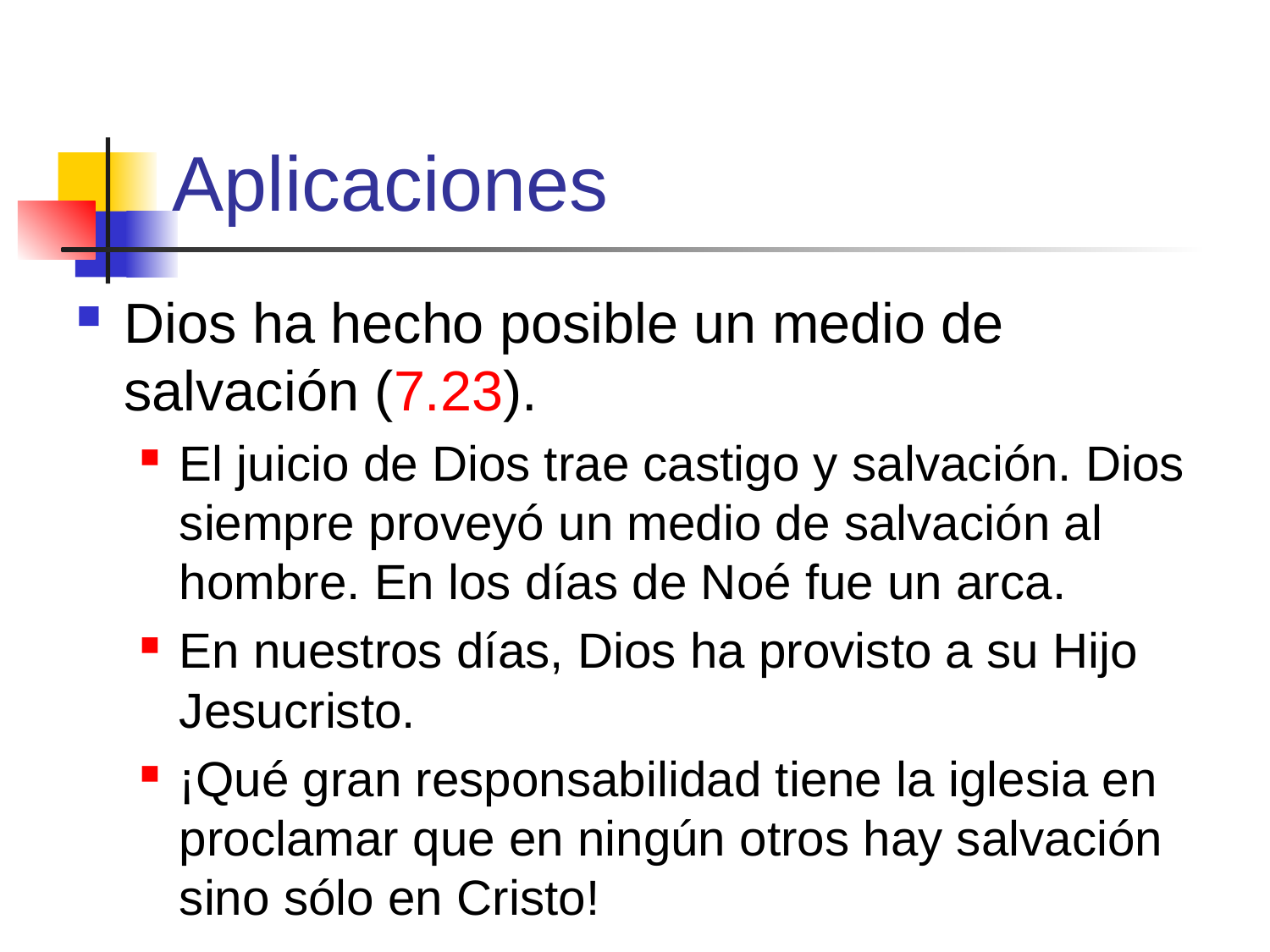

# Aplicaciones
Dios ha hecho posible un medio de salvación (7.23).
El juicio de Dios trae castigo y salvación. Dios siempre proveyó un medio de salvación al hombre. En los días de Noé fue un arca.
En nuestros días, Dios ha provisto a su Hijo Jesucristo.
¡Qué gran responsabilidad tiene la iglesia en proclamar que en ningún otros hay salvación sino sólo en Cristo!